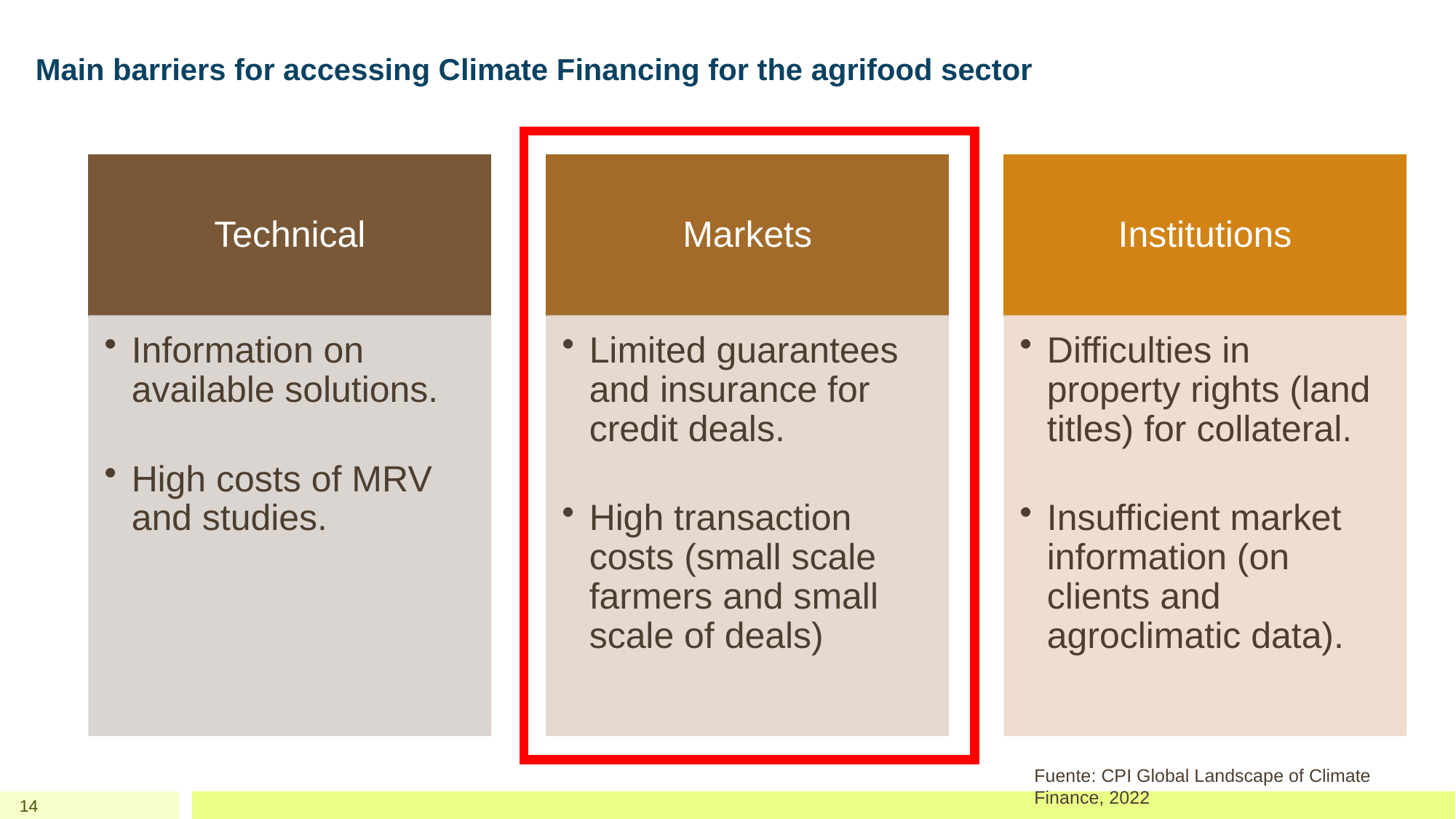

# Main barriers for accessing Climate Financing for the agrifood sector

Technical
Information on available solutions.

High costs of MRV and studies.
Markets
Limited guarantees and insurance for credit deals.

High transaction costs (small scale farmers and small scale of deals)
Institutions
Difficulties in property rights (land titles) for collateral.

Insufficient market information (on clients and agroclimatic data).

Fuente: CPI Global Landscape of Climate Finance, 2022
14